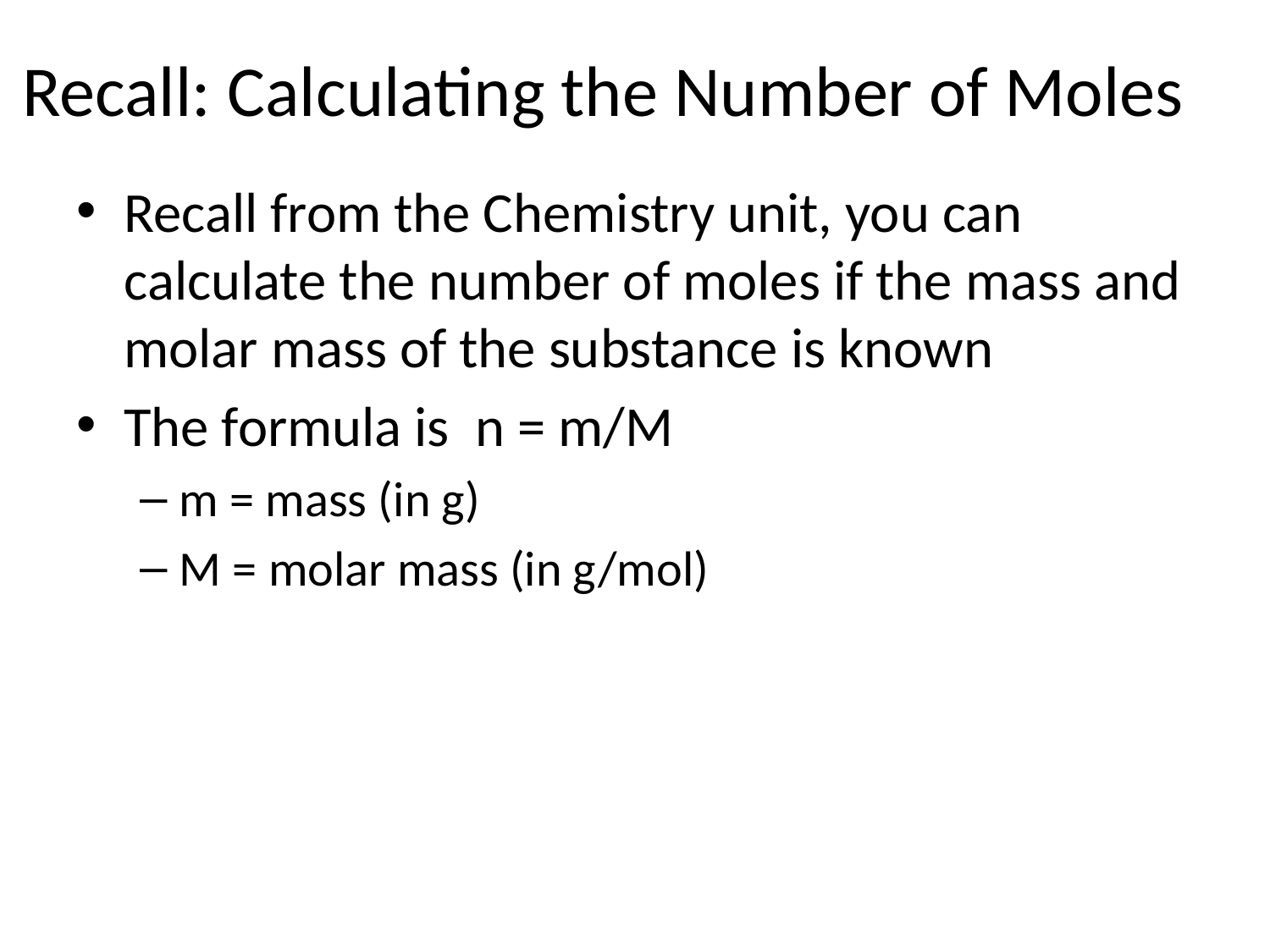

# Recall: Calculating the Number of Moles
Recall from the Chemistry unit, you can calculate the number of moles if the mass and molar mass of the substance is known
The formula is  n = m/M
m = mass (in g)
M = molar mass (in g/mol)